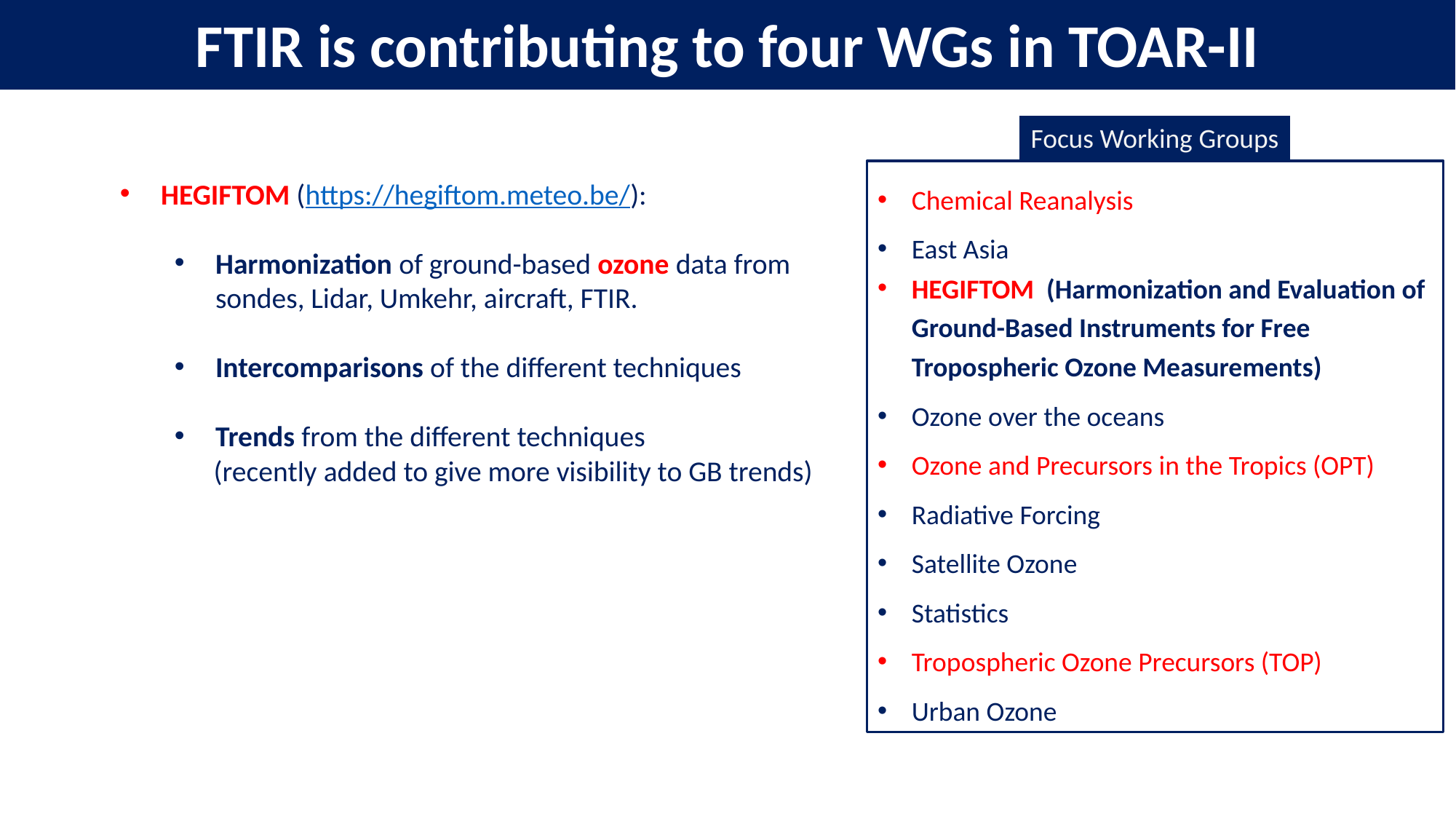

FTIR is contributing to four WGs in TOAR-II
Focus Working Groups

HEGIFTOM (https://hegiftom.meteo.be/):

Harmonization of ground-based ozone data from sondes, Lidar, Umkehr, aircraft, FTIR.

Intercomparisons of the different techniques

Trends from the different techniques
      (recently added to give more visibility to GB trends)

Chemical Reanalysis
East Asia
HEGIFTOM  (Harmonization and Evaluation of Ground-Based Instruments for Free Tropospheric Ozone Measurements)
Ozone over the oceans
Ozone and Precursors in the Tropics (OPT)
Radiative Forcing
Satellite Ozone
Statistics
Tropospheric Ozone Precursors (TOP)
Urban Ozone